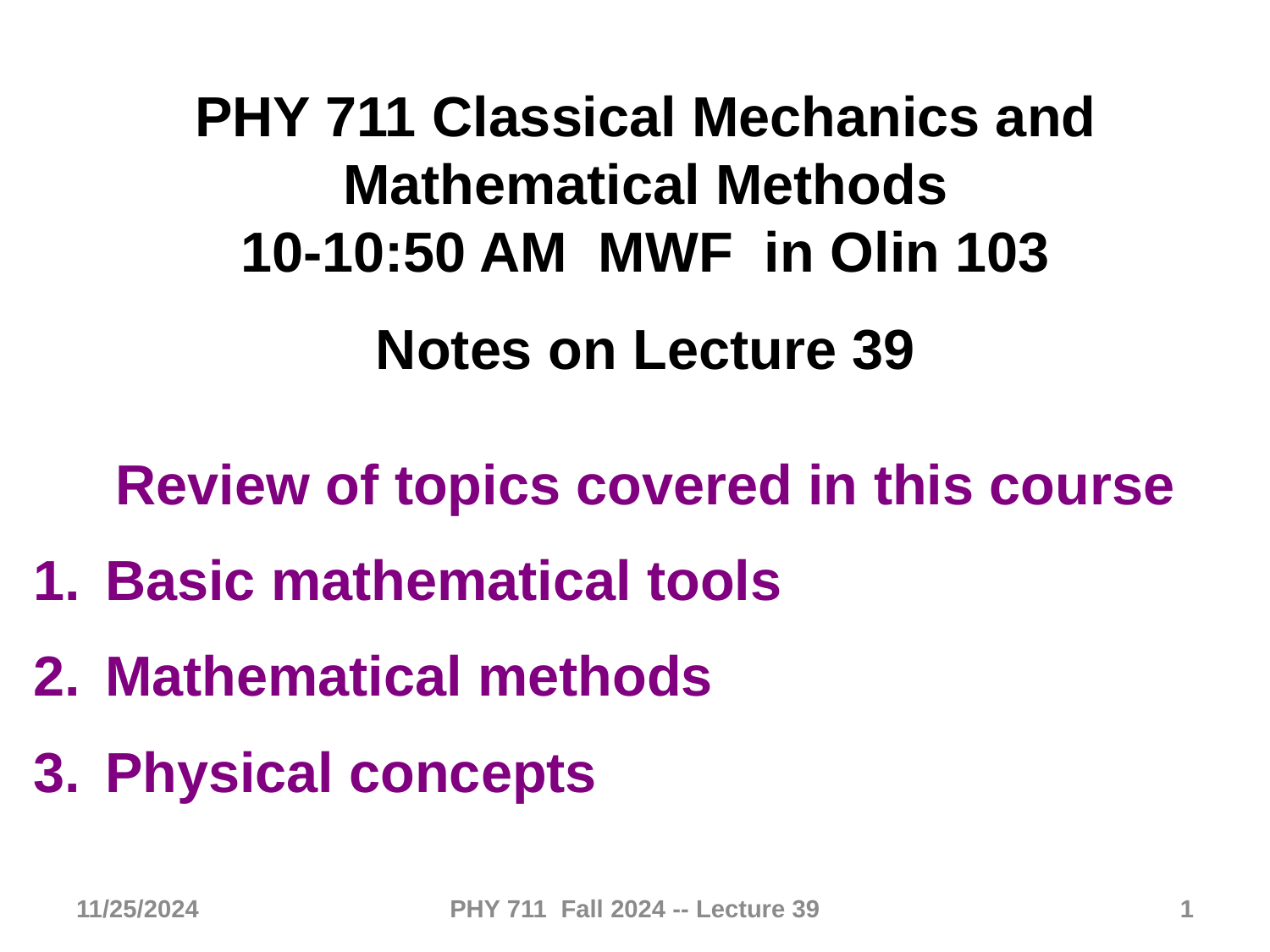

PHY 711 Classical Mechanics and Mathematical Methods
10-10:50 AM  MWF  in Olin 103

Notes on Lecture 39

Review of topics covered in this course
Basic mathematical tools
Mathematical methods
Physical concepts
11/25/2024
PHY 711  Fall 2024 -- Lecture 39
1